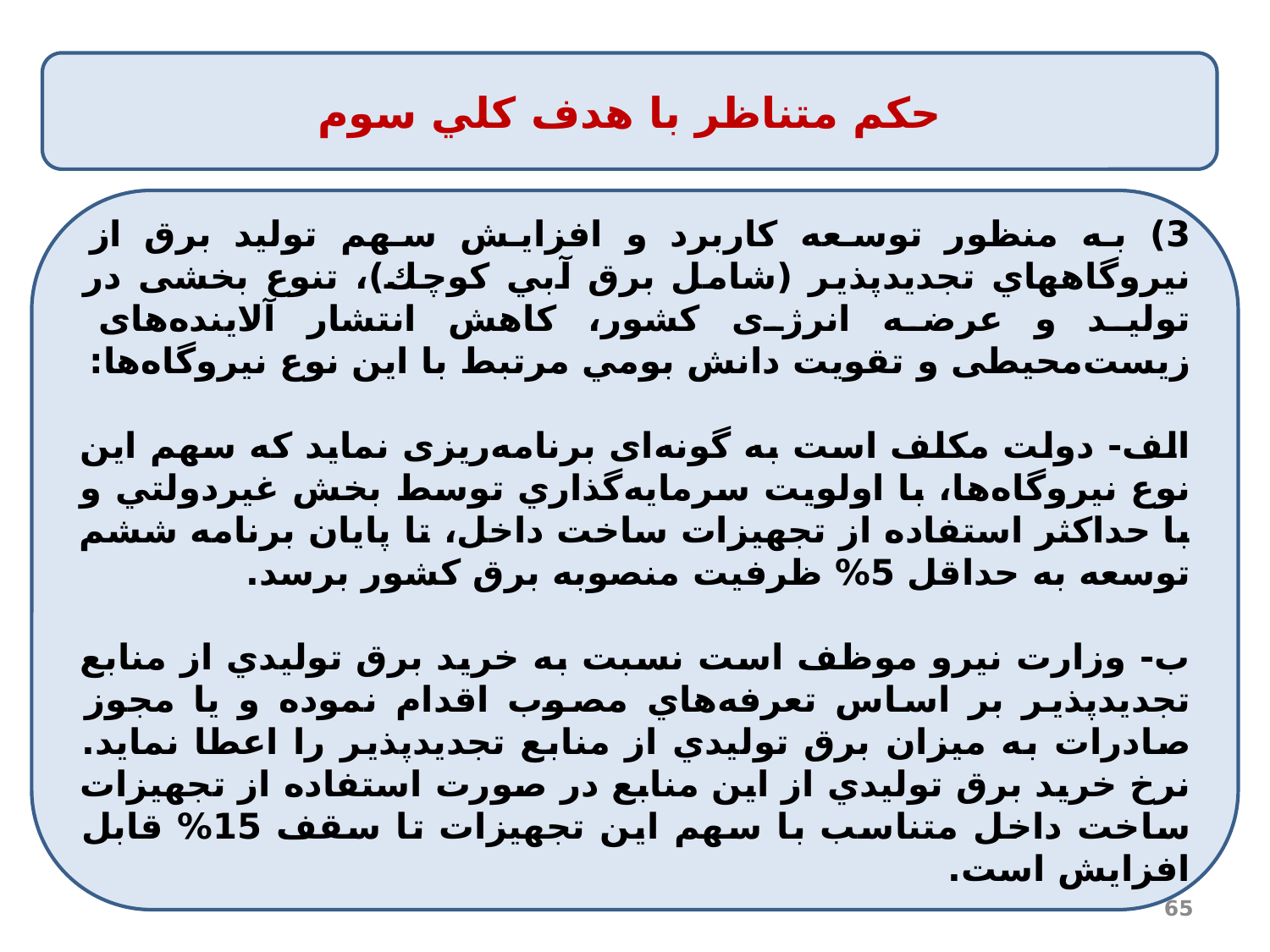

حكم متناظر با هدف كلي سوم
3) به منظور توسعه کاربرد و افزایش سهم تولید برق از نیروگاههاي تجدیدپذیر (شامل برق آبي كوچك)، تنوع بخشی در توليد و عرضه انرژی كشور، کاهش انتشار آلاینده‌های زیست‌محیطی و تقويت دانش بومي مرتبط با اين نوع نيروگاه‌ها:

الف- دولت مکلف است به گونه‌ای برنامه‌ریزی نماید که سهم این نوع نیروگاه‌ها، با اولويت سرمايه‌گذاري توسط بخش غيردولتي و با حداكثر استفاده از تجهيزات ساخت داخل، تا پایان برنامه ششم توسعه به حداقل 5% ظرفیت منصوبه برق کشور برسد.

ب- وزارت نیرو موظف است نسبت به خرید برق توليدي از منابع تجدیدپذیر بر اساس تعرفه‌هاي مصوب اقدام نموده و يا مجوز صادرات به ميزان برق توليدي از منابع تجدیدپذیر را اعطا نمايد. نرخ خريد برق توليدي از اين منابع در صورت استفاده از تجهيزات ساخت داخل متناسب با سهم اين تجهيزات تا سقف 15% قابل افزايش است.
65